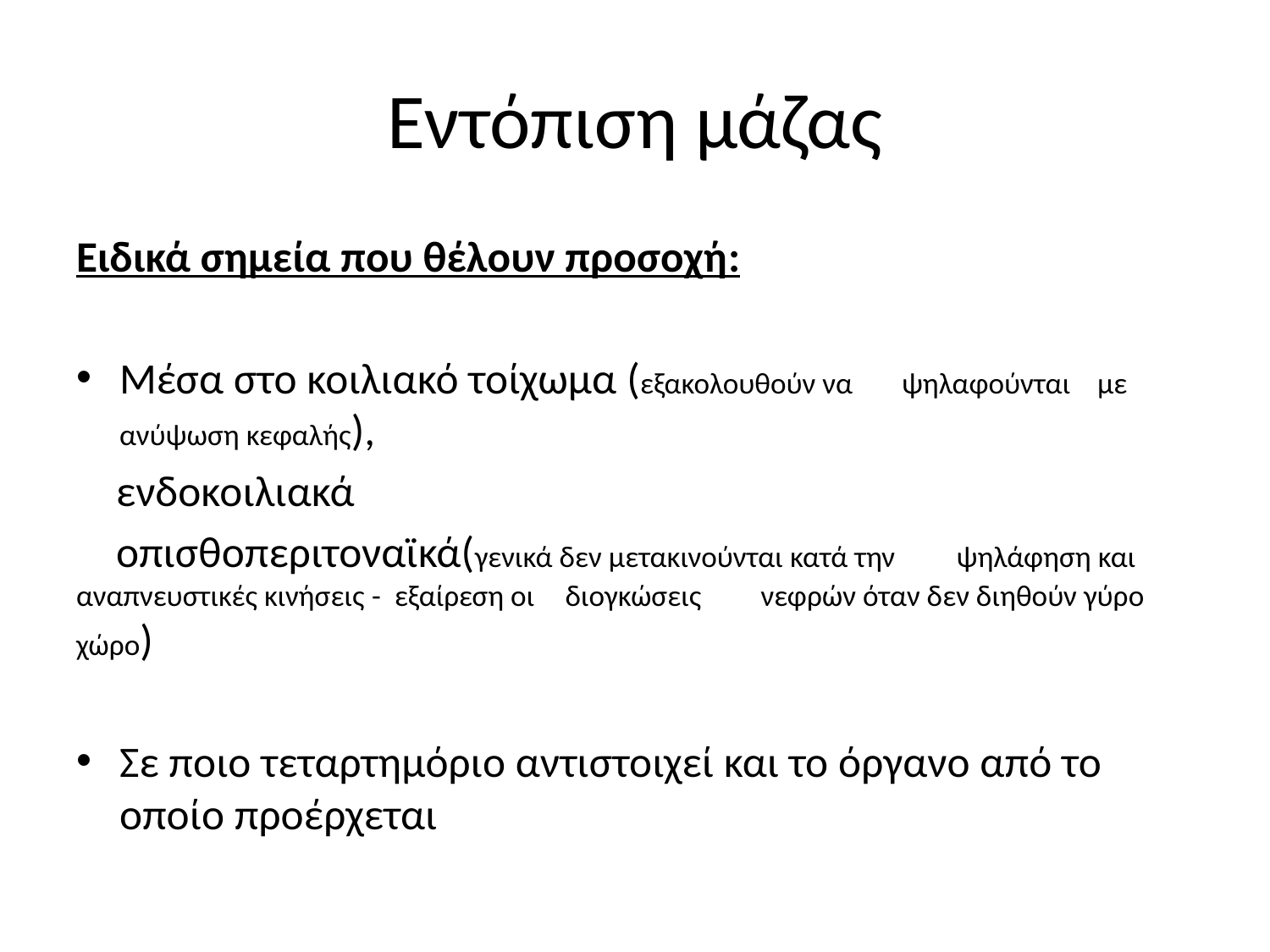

# Εντόπιση μάζας
Ειδικά σημεία που θέλουν προσοχή:

Μέσα στο κοιλιακό τοίχωμα (εξακολουθούν να 	ψηλαφούνται 	με ανύψωση κεφαλής),
    ενδοκοιλιακά
    οπισθοπεριτοναϊκά(γενικά δεν μετακινούνται κατά την 	ψηλάφηση και αναπνευστικές κινήσεις -  εξαίρεση οι 	διογκώσεις 	νεφρών όταν δεν διηθούν γύρο χώρο)

Σε ποιο τεταρτημόριο αντιστοιχεί και το όργανο από το οποίο προέρχεται